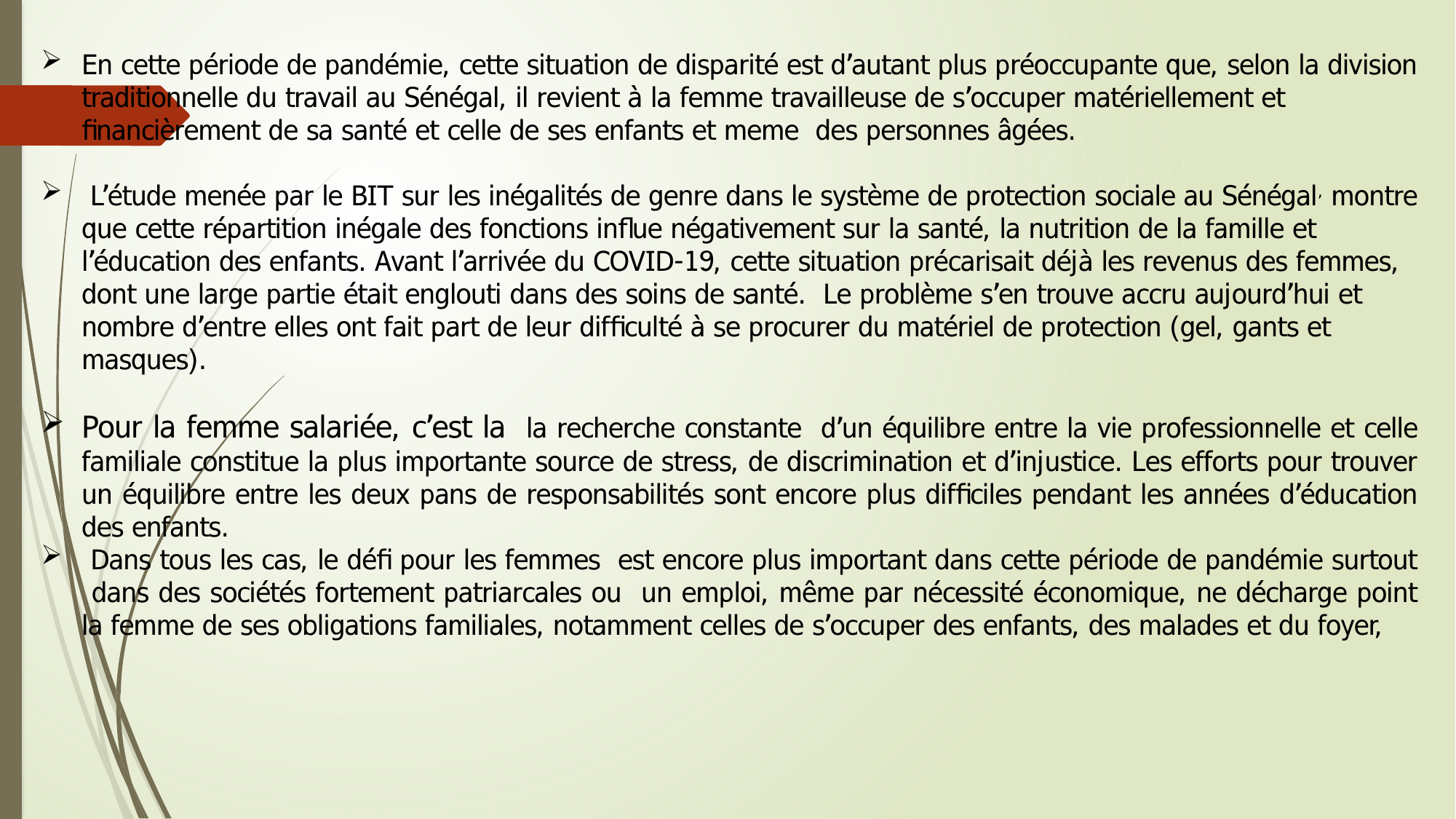

En cette période de pandémie, cette situation de disparité est d’autant plus préoccupante que, selon la division traditionnelle du travail au Sénégal, il revient à la femme travailleuse de s’occuper matériellement et financièrement de sa santé et celle de ses enfants et meme  des personnes âgées.

 L’étude menée par le BIT sur les inégalités de genre dans le système de protection sociale au Sénégal, montre que cette répartition inégale des fonctions influe négativement sur la santé, la nutrition de la famille et l’éducation des enfants. Avant l’arrivée du COVID-19, cette situation précarisait déjà les revenus des femmes, dont une large partie était englouti dans des soins de santé.  Le problème s’en trouve accru aujourd’hui et nombre d’entre elles ont fait part de leur difficulté à se procurer du matériel de protection (gel, gants et masques).

Pour la femme salariée, c’est la  la recherche constante  d’un équilibre entre la vie professionnelle et celle familiale constitue la plus importante source de stress, de discrimination et d’injustice. Les efforts pour trouver un équilibre entre les deux pans de responsabilités sont encore plus difficiles pendant les années d’éducation des enfants.
 Dans tous les cas, le défi pour les femmes  est encore plus important dans cette période de pandémie surtout  dans des sociétés fortement patriarcales ou  un emploi, même par nécessité économique, ne décharge point la femme de ses obligations familiales, notamment celles de s’occuper des enfants, des malades et du foyer,